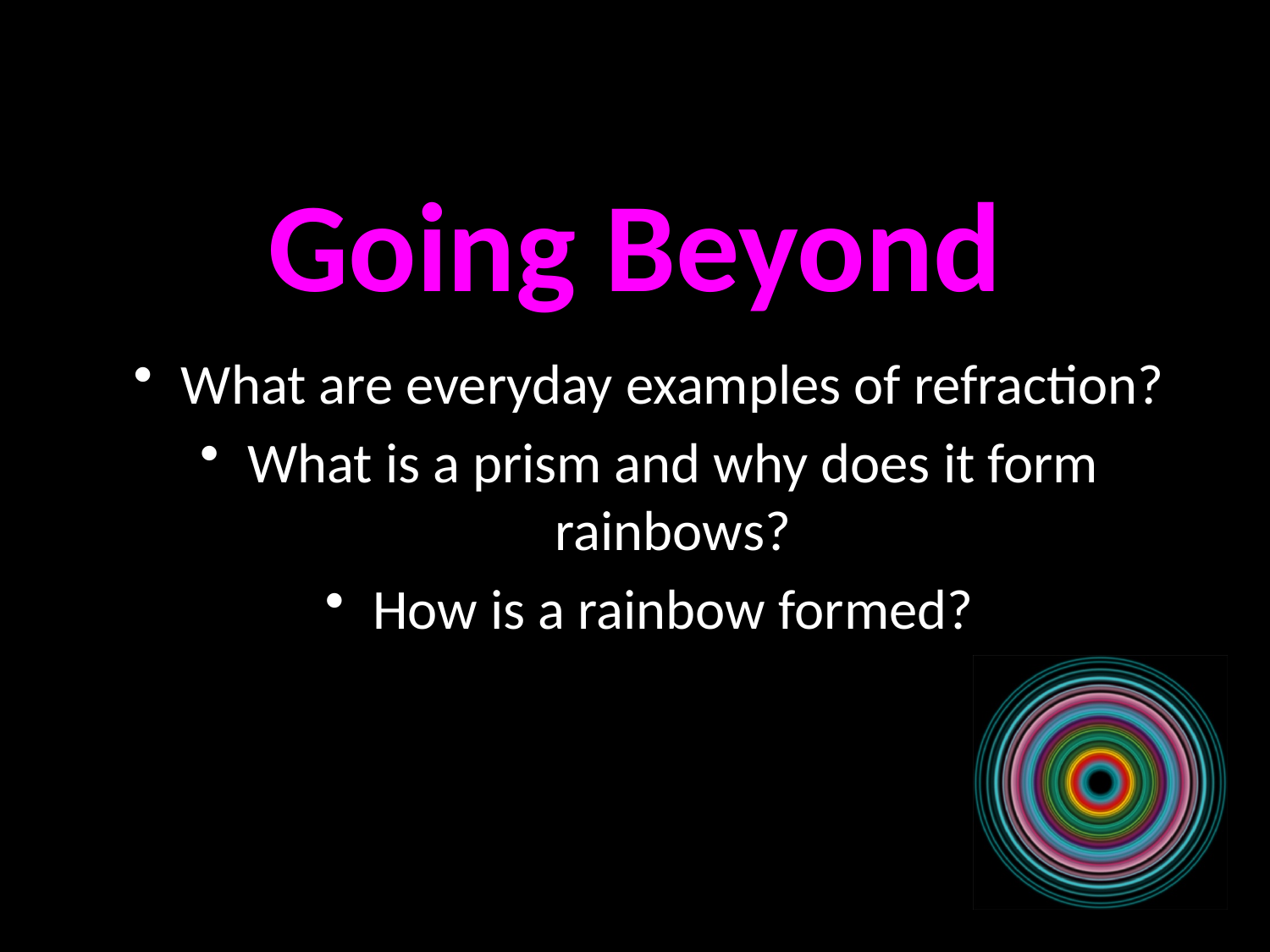

# Going Beyond
What are everyday examples of refraction?
What is a prism and why does it form rainbows?
How is a rainbow formed?